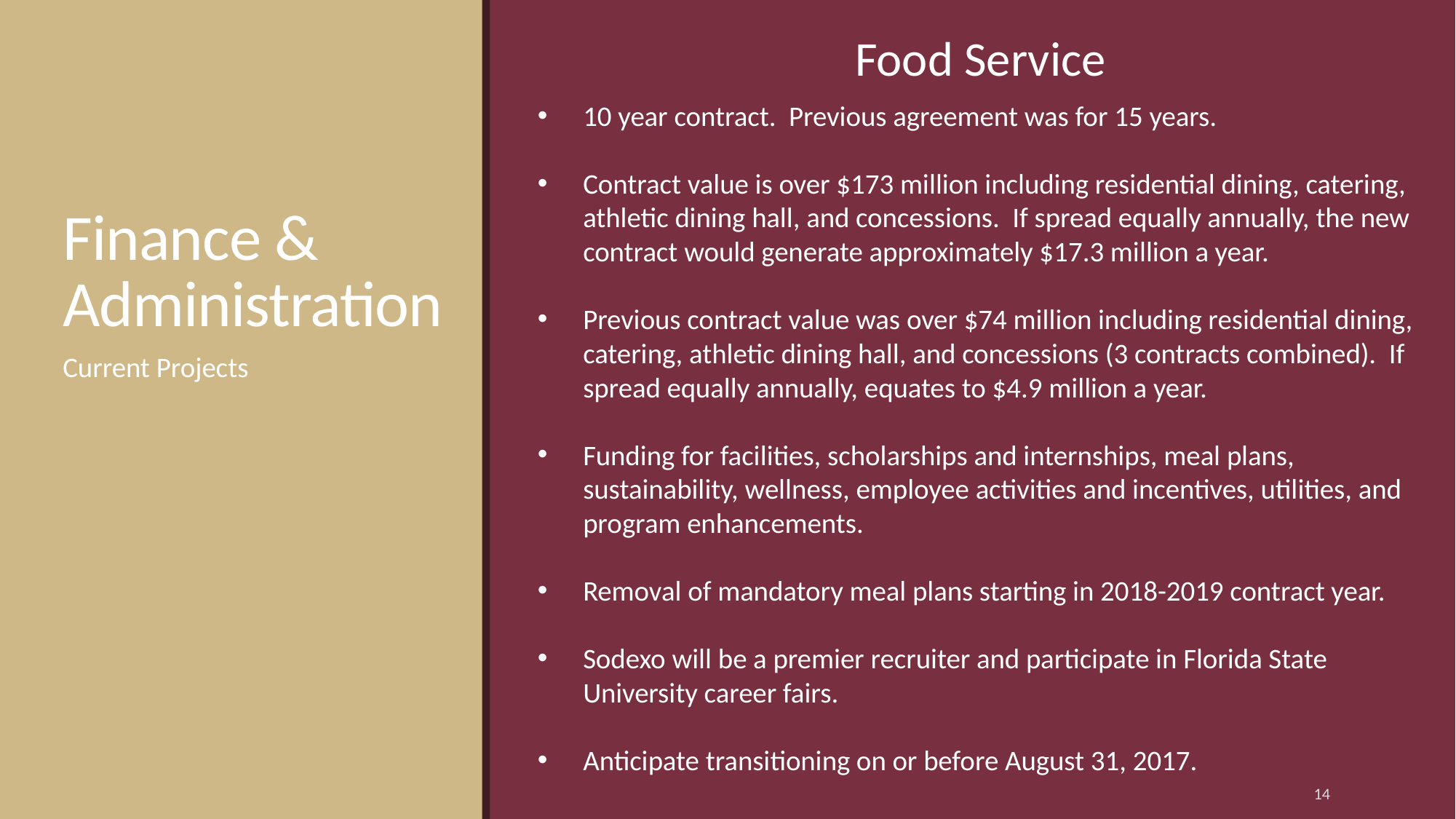

Food Service
# Finance & Administration
10 year contract.  Previous agreement was for 15 years.

Contract value is over $173 million including residential dining, catering, athletic dining hall, and concessions.  If spread equally annually, the new contract would generate approximately $17.3 million a year.

Previous contract value was over $74 million including residential dining, catering, athletic dining hall, and concessions (3 contracts combined).  If spread equally annually, equates to $4.9 million a year.

Funding for facilities, scholarships and internships, meal plans, sustainability, wellness, employee activities and incentives, utilities, and program enhancements.

Removal of mandatory meal plans starting in 2018-2019 contract year.

Sodexo will be a premier recruiter and participate in Florida State University career fairs.

Anticipate transitioning on or before August 31, 2017.

Current Projects
14